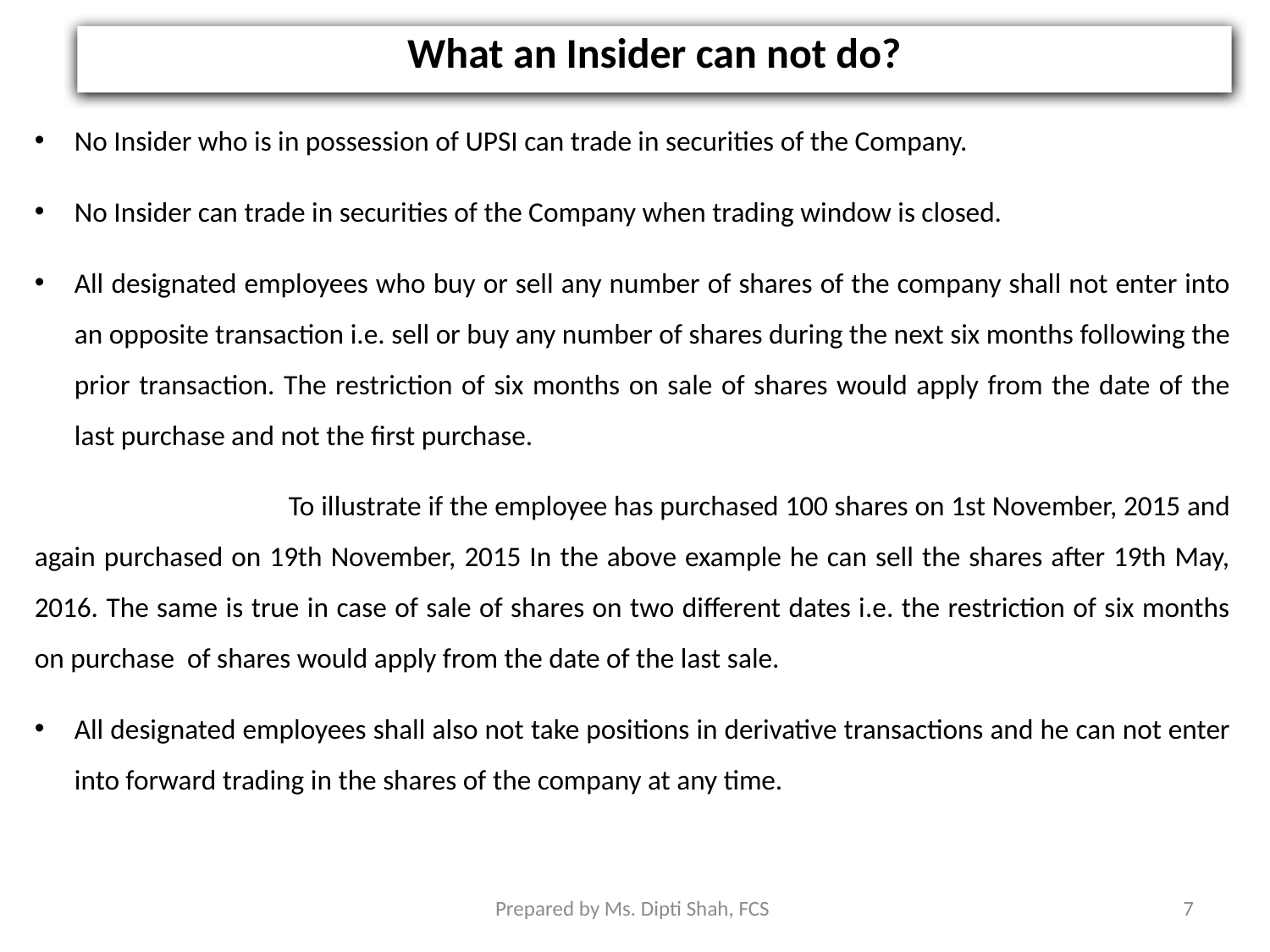

What an Insider can not do?
No Insider who is in possession of UPSI can trade in securities of the Company.
No Insider can trade in securities of the Company when trading window is closed.
All designated employees who buy or sell any number of shares of the company shall not enter into an opposite transaction i.e. sell or buy any number of shares during the next six months following the prior transaction. The restriction of six months on sale of shares would apply from the date of the last purchase and not the first purchase.
		To illustrate if the employee has purchased 100 shares on 1st November, 2015 and again purchased on 19th November, 2015 In the above example he can sell the shares after 19th May, 2016. The same is true in case of sale of shares on two different dates i.e. the restriction of six months on purchase  of shares would apply from the date of the last sale.
All designated employees shall also not take positions in derivative transactions and he can not enter into forward trading in the shares of the company at any time.

Prepared by Ms. Dipti Shah, FCS
7